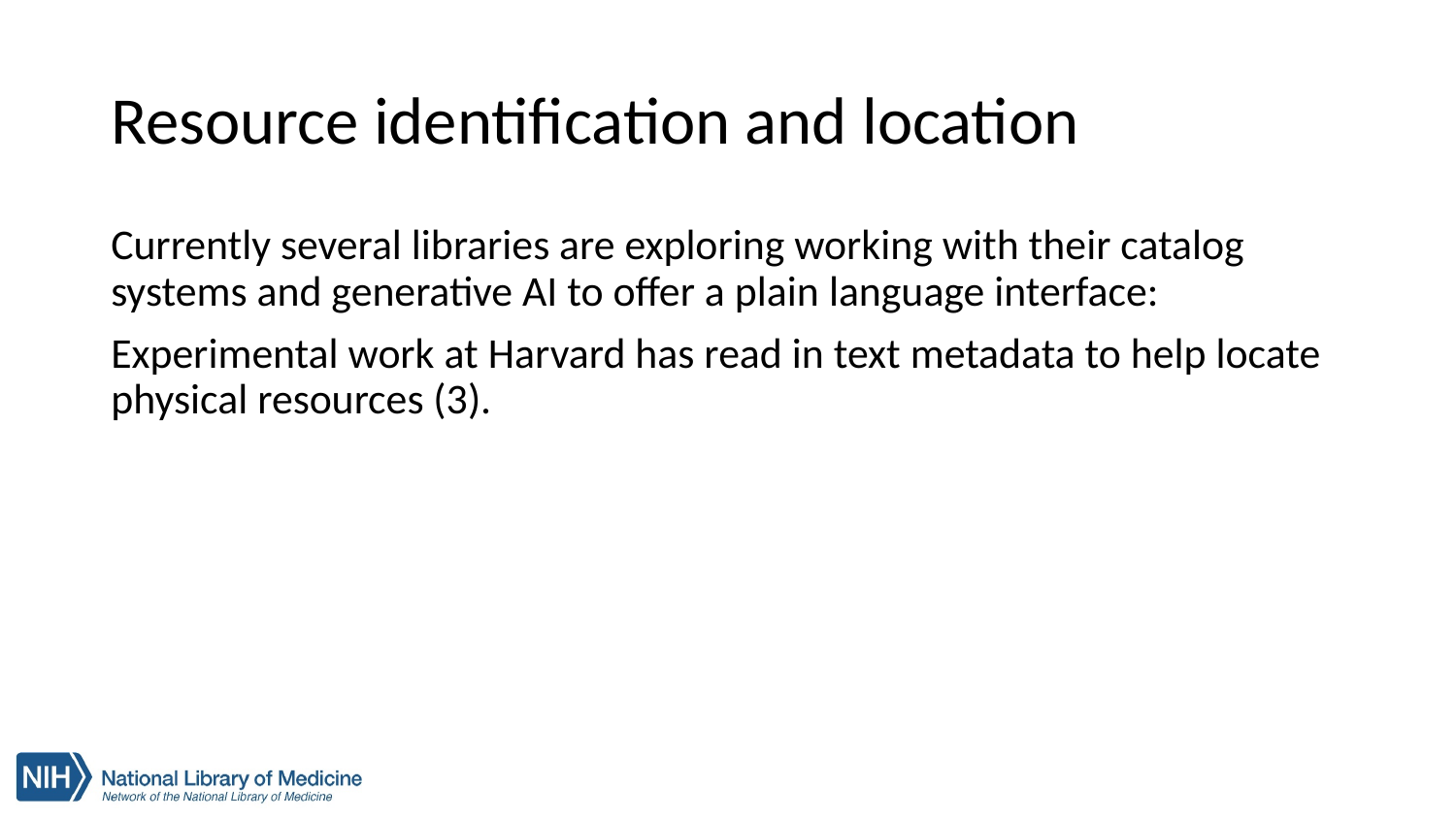

# Resource identification and location
Currently several libraries are exploring working with their catalog systems and generative AI to offer a plain language interface:
Experimental work at Harvard has read in text metadata to help locate physical resources (3).